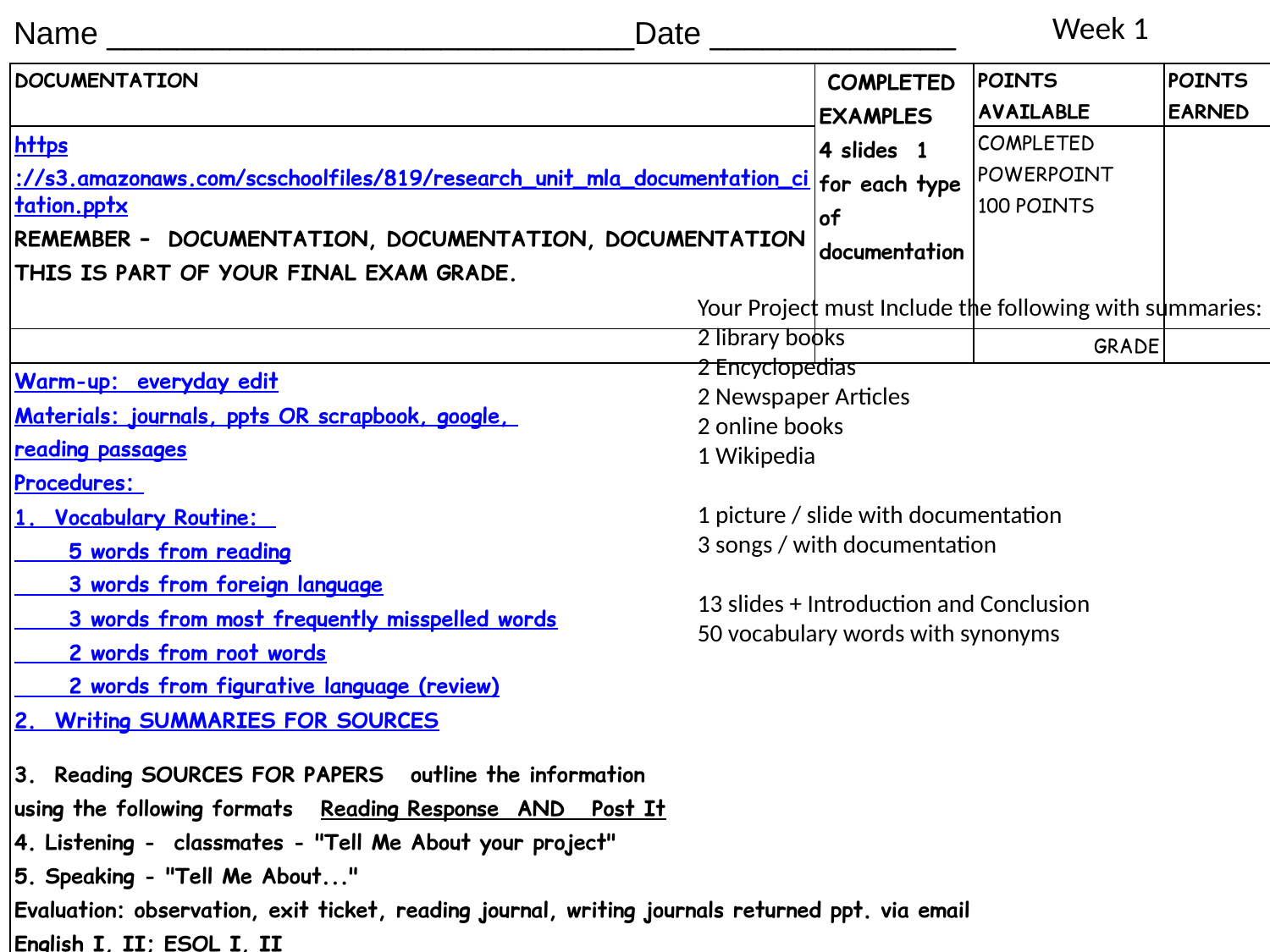

# Week 1
Name ______________________________Date ______________

| DOCUMENTATION | COMPLETED EXAMPLES 4 slides 1 for each type of documentation | POINTS AVAILABLE | POINTS EARNED |
| --- | --- | --- | --- |
| https://s3.amazonaws.com/scschoolfiles/819/research\_unit\_mla\_documentation\_citation.pptx REMEMBER –  DOCUMENTATION, DOCUMENTATION, DOCUMENTATION THIS IS PART OF YOUR FINAL EXAM GRADE. |  | COMPLETED POWERPOINT 100 POINTS |  |
|  |  | GRADE |  |
| Warm-up:  everyday edit Materials: journals, ppts OR scrapbook, google, reading passages Procedures:  1.  Vocabulary Routine:         5 words from reading       3 words from foreign language       3 words from most frequently misspelled words       2 words from root words       2 words from figurative language (review) 2.  Writing SUMMARIES FOR SOURCES 3.  Reading SOURCES FOR PAPERS   outline the information using the following formats Reading Response AND Post It 4. Listening -  classmates - "Tell Me About your project" 5. Speaking - "Tell Me About..." Evaluation: observation, exit ticket, reading journal, writing journals returned ppt. via email English I, II; ESOL I, II RESEARCH  –  WHAT IS DUE THIS WEEK? READ – PRINT OUT INFORMATION GATHERED THIS WEEK.  USE YOUR READING STRATEGIES.  USE PRE - WRITING STRATEGIES TO ORGANIZE YOUR PRESENTATION |  |  |  |
Your Project must Include the following with summaries:
2 library books
2 Encyclopedias
2 Newspaper Articles
2 online books
1 Wikipedia

1 picture / slide with documentation
3 songs / with documentation

13 slides + Introduction and Conclusion
50 vocabulary words with synonyms